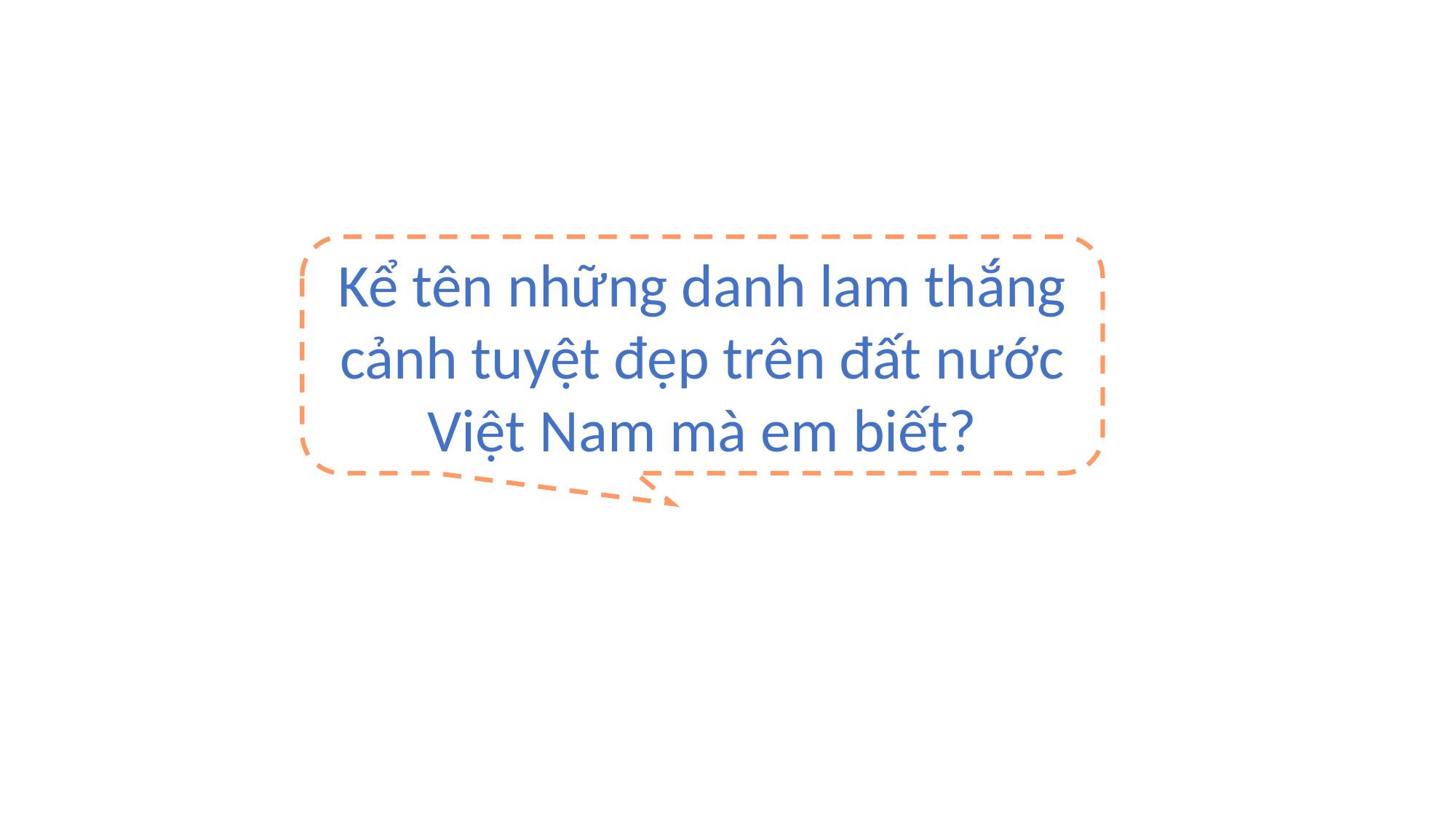

Kể tên những danh lam thắng cảnh tuyệt đẹp trên đất nước Việt Nam mà em biết?